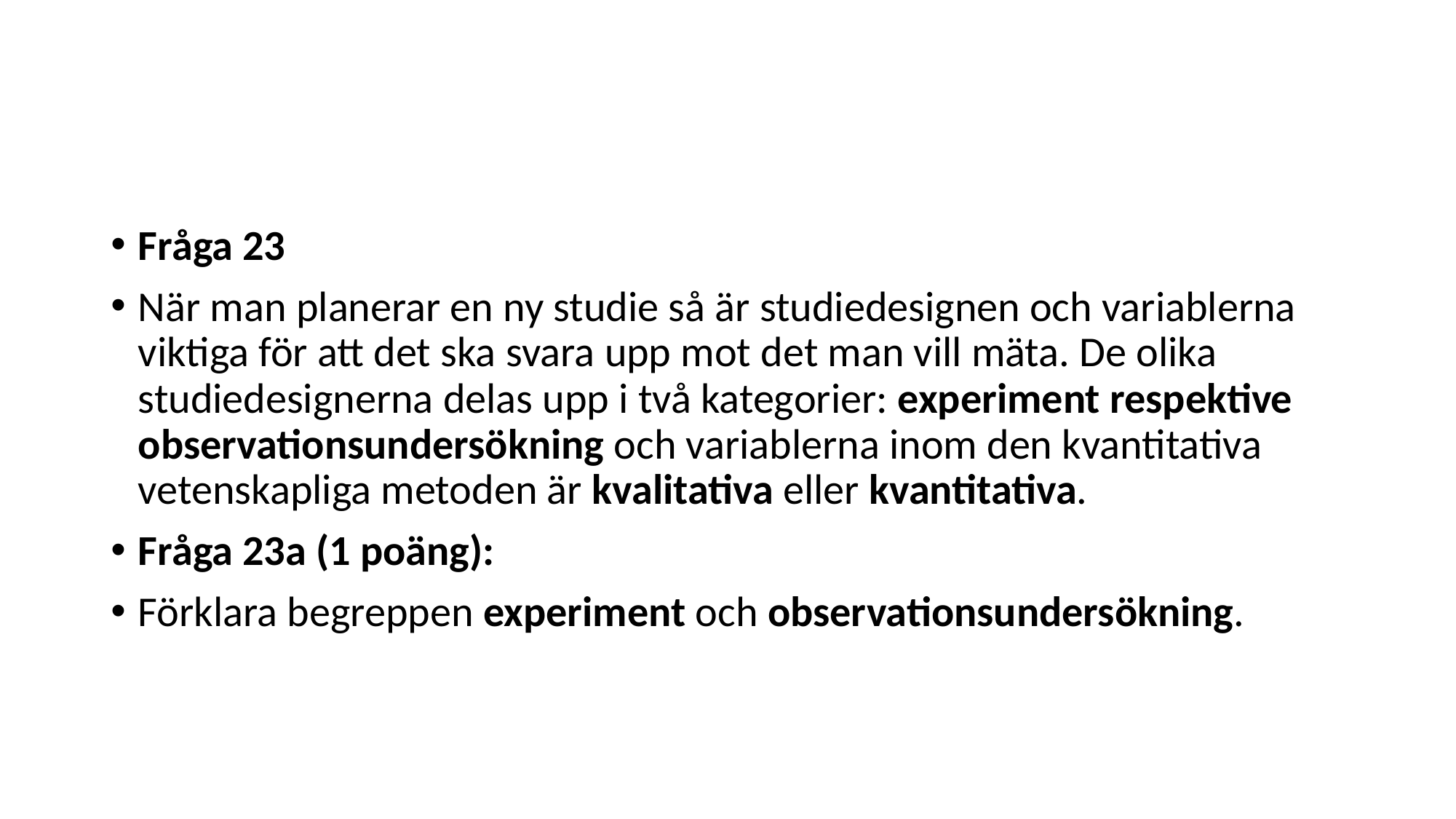

#
Fråga 23
När man planerar en ny studie så är studiedesignen och variablerna viktiga för att det ska svara upp mot det man vill mäta. De olika studiedesignerna delas upp i två kategorier: experiment respektive observationsundersökning och variablerna inom den kvantitativa vetenskapliga metoden är kvalitativa eller kvantitativa.
Fråga 23a (1 poäng):
Förklara begreppen experiment och observationsundersökning.